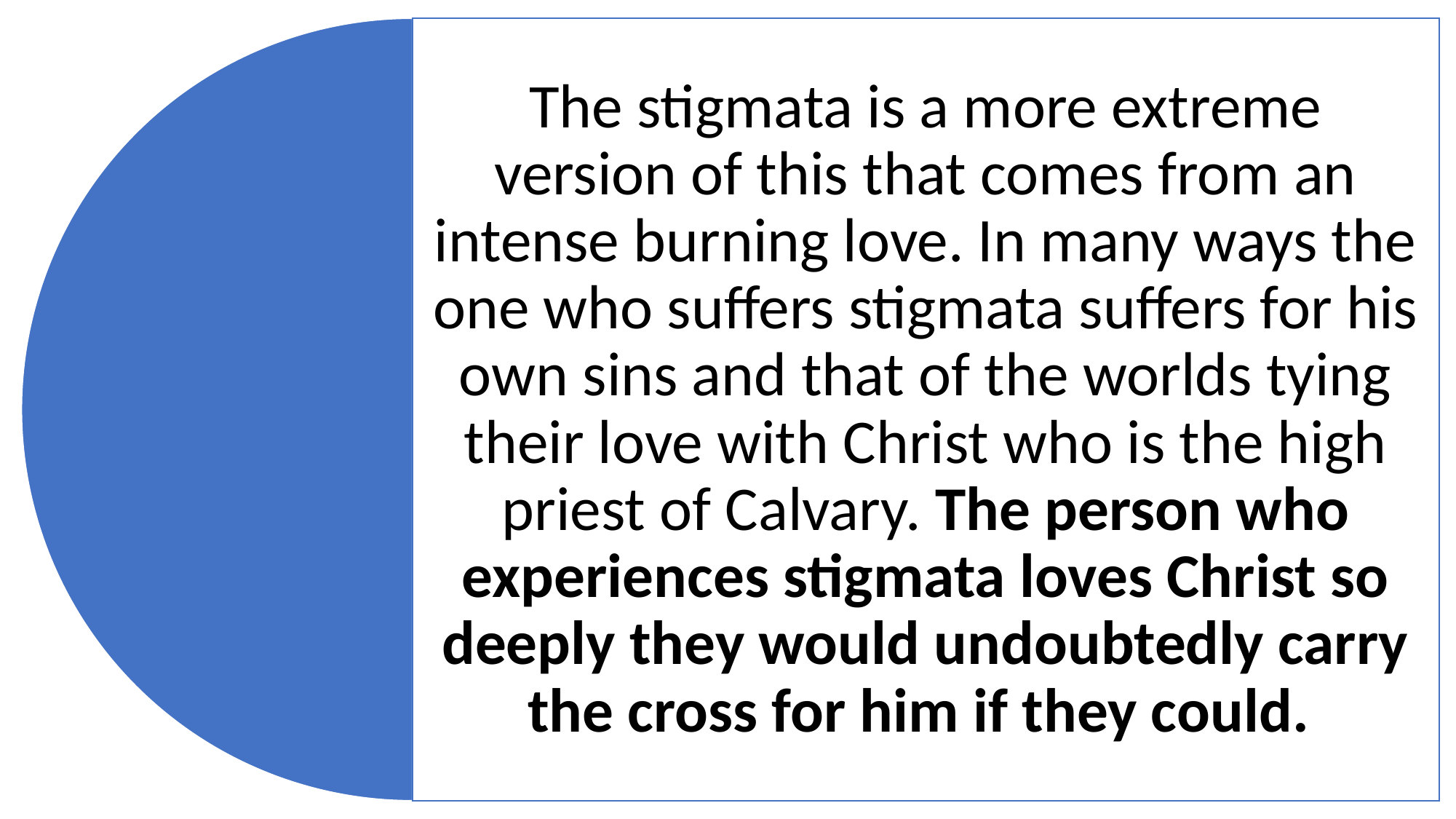

The stigmata is a more extreme version of this that comes from an intense burning love. In many ways the one who suffers stigmata suffers for his own sins and that of the worlds tying their love with Christ who is the high priest of Calvary. The person who experiences stigmata loves Christ so deeply they would undoubtedly carry the cross for him if they could.
#